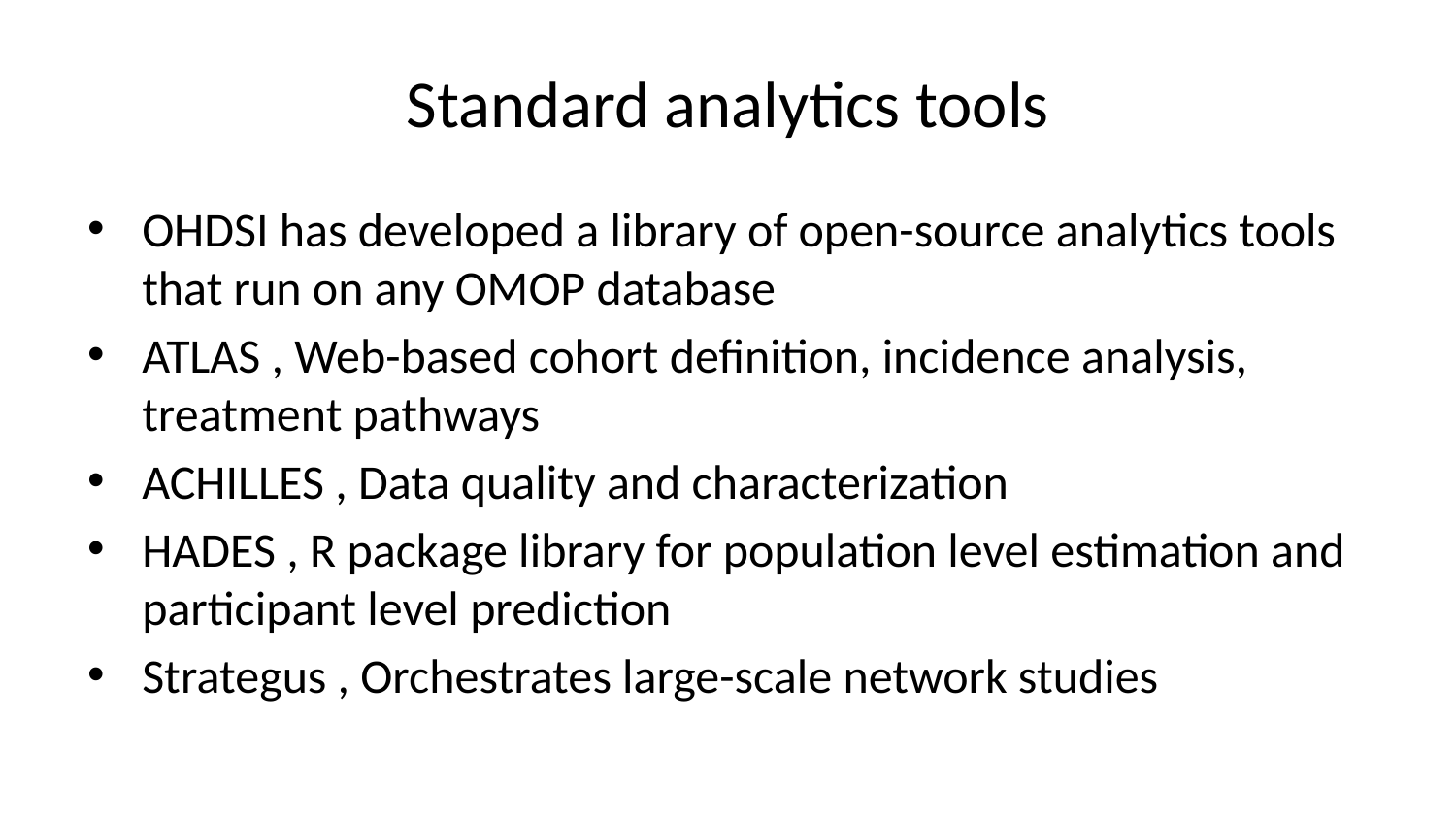

# Standard analytics tools
OHDSI has developed a library of open-source analytics tools that run on any OMOP database
ATLAS , Web-based cohort definition, incidence analysis, treatment pathways
ACHILLES , Data quality and characterization
HADES , R package library for population level estimation and participant level prediction
Strategus , Orchestrates large-scale network studies